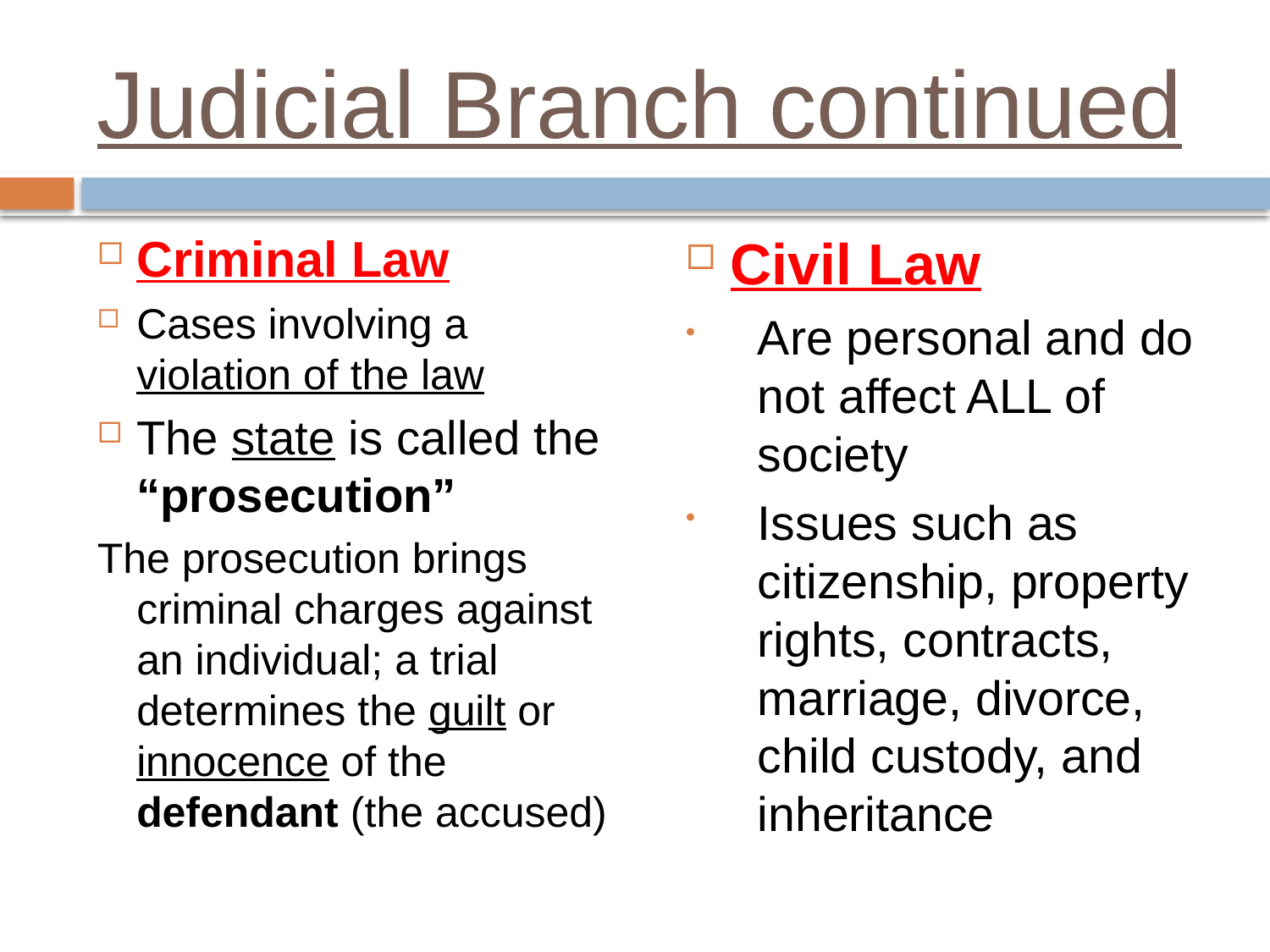

# Judicial Branch continued
Criminal Law
Cases involving a violation of the law
The state is called the “prosecution”
The prosecution brings criminal charges against an individual; a trial determines the guilt or innocence of the defendant (the accused)

Civil Law
Are personal and do not affect ALL of society
Issues such as citizenship, property rights, contracts, marriage, divorce, child custody, and inheritance